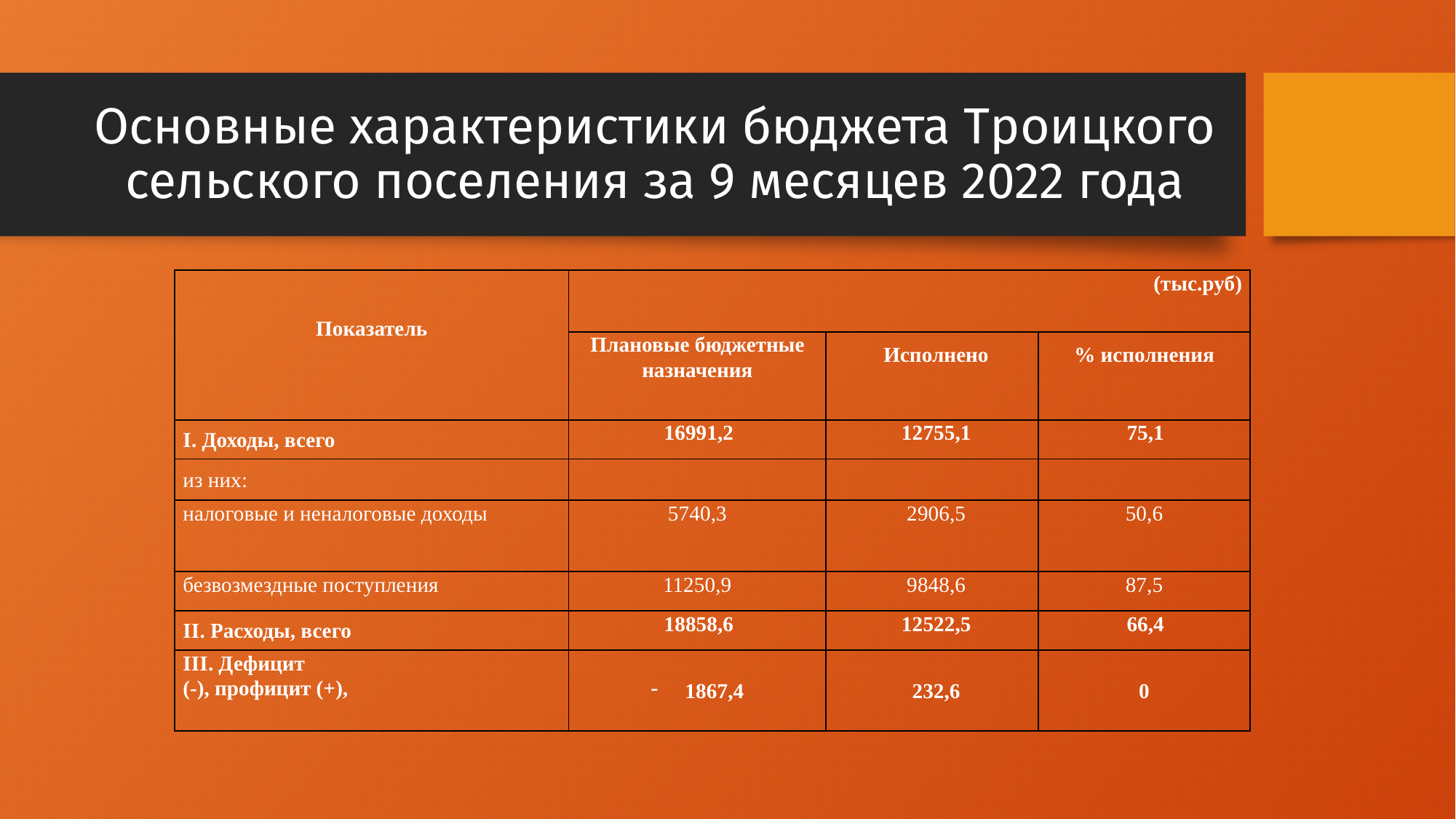

# Основные характеристики бюджета Троицкого сельского поселения за 9 месяцев 2022 года
| Показатель | (тыс.руб) |  |  |
| --- | --- | --- | --- |
|  | Плановые бюджетные назначения | Исполнено | % исполнения |
| I. Доходы, всего | 16991,2 | 12755,1 | 75,1 |
| из них: |  |  |  |
| налоговые и неналоговые доходы | 5740,3 | 2906,5 | 50,6 |
|  |  |  |  |
| безвозмездные поступления | 11250,9 | 9848,6 | 87,5 |
| II. Расходы, всего | 18858,6 | 12522,5 | 66,4 |
| III. Дефицит (-), профицит (+), | 1867,4 | 232,6 | 0 |